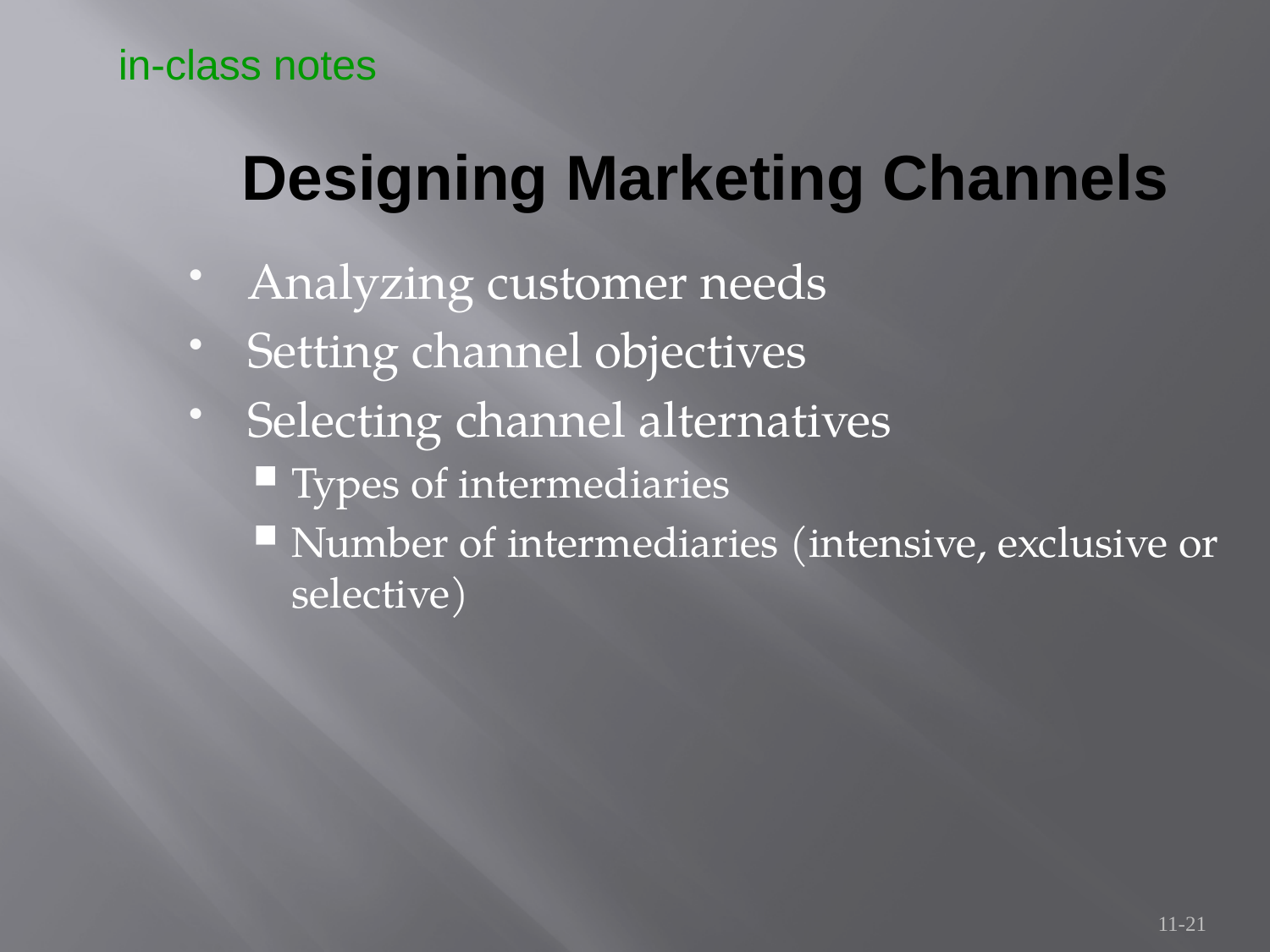

in-class notes
Designing Marketing Channels
Analyzing customer needs
Setting channel objectives
Selecting channel alternatives
Types of intermediaries
Number of intermediaries (intensive, exclusive or selective)
11-21